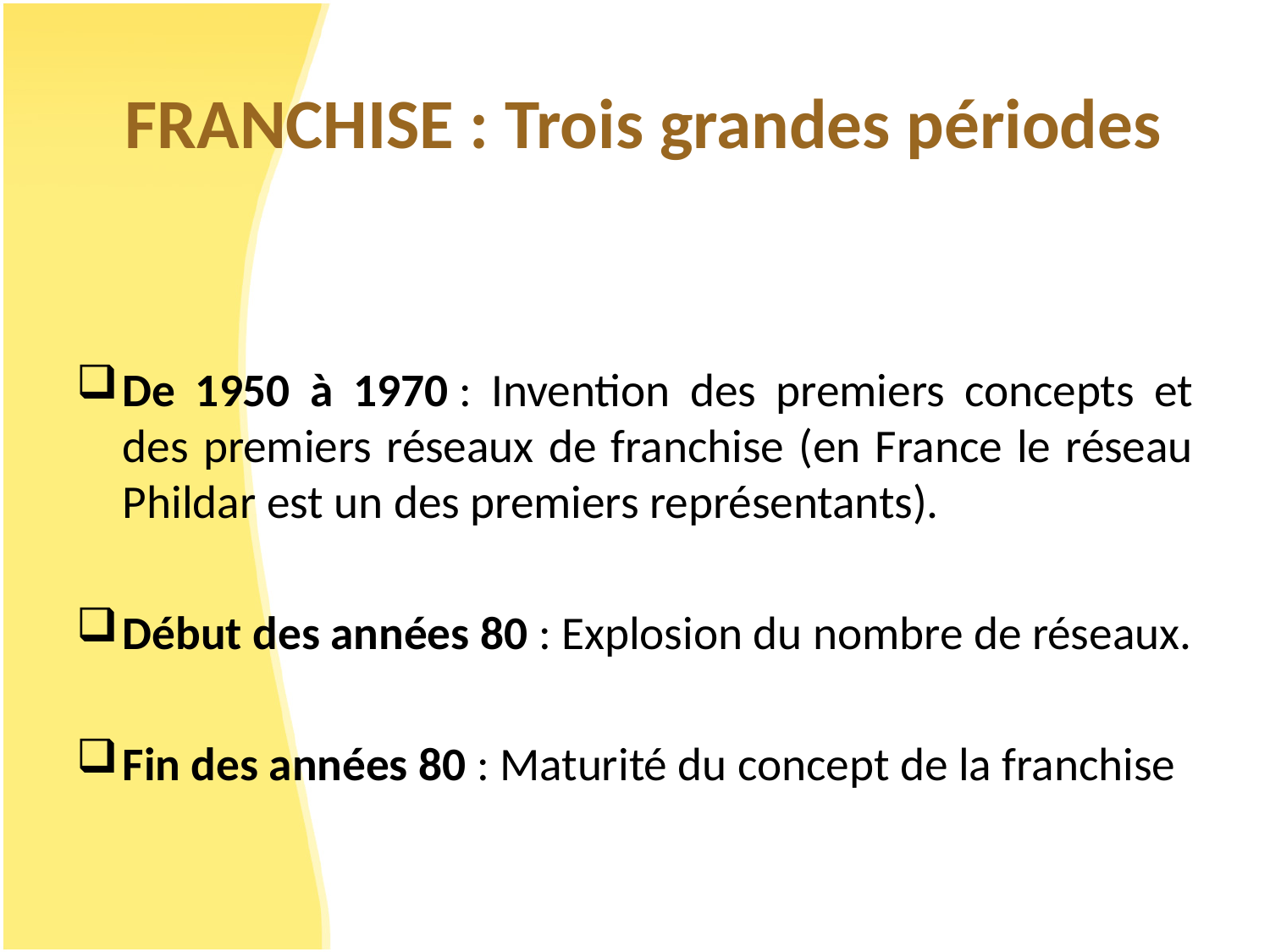

# FRANCHISE : Trois grandes périodes

De 1950 à 1970 : Invention des premiers concepts et des premiers réseaux de franchise (en France le réseau Phildar est un des premiers représentants).

Début des années 80 : Explosion du nombre de réseaux.

Fin des années 80 : Maturité du concept de la franchise